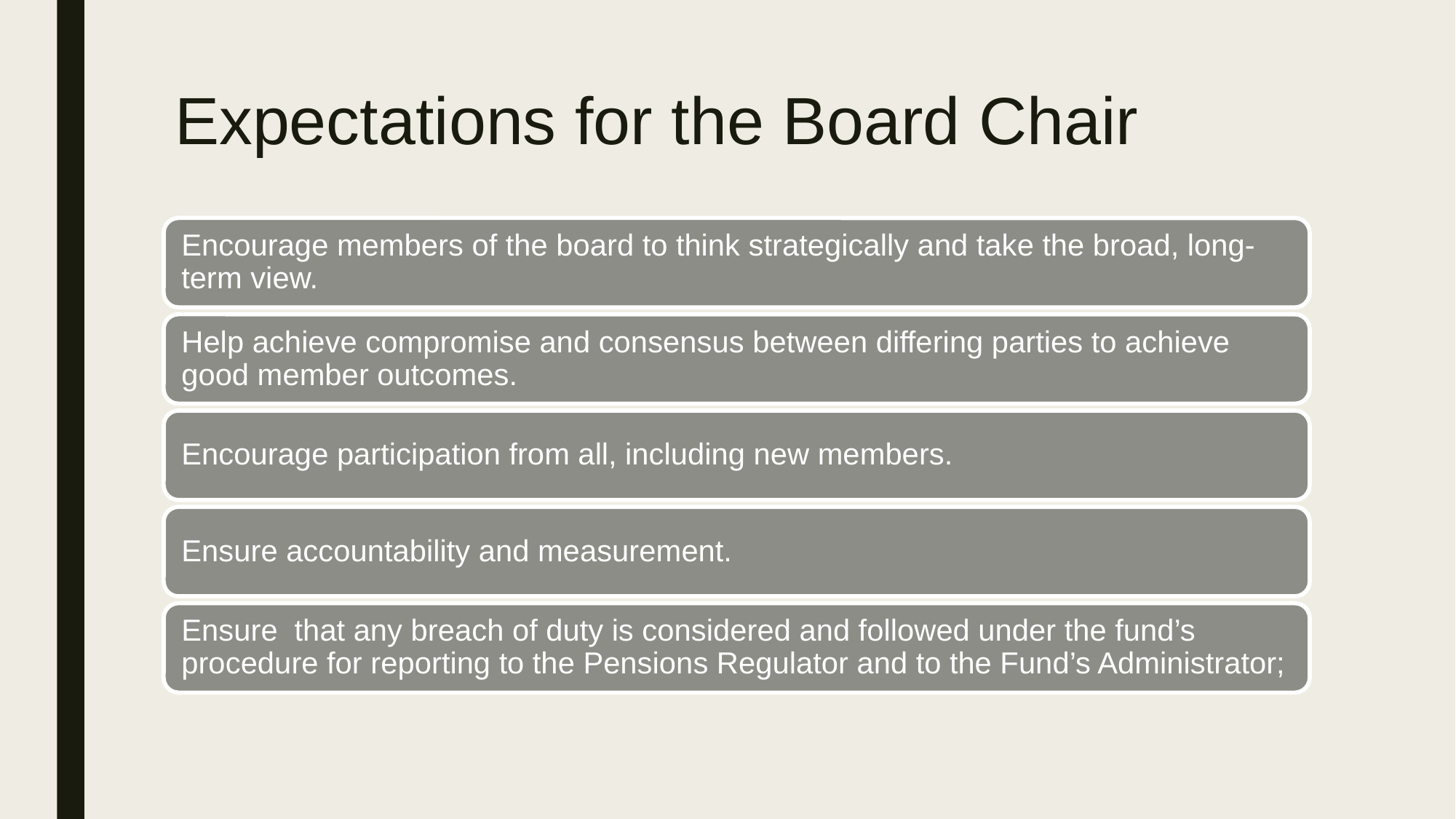

# Expectations for the Board Chair
Encourage members of the board to think strategically and take the broad, long-term view.
Help achieve compromise and consensus between differing parties to achieve good member outcomes.
Encourage participation from all, including new members.
Ensure accountability and measurement.
Ensure  that any breach of duty is considered and followed under the fund’s procedure for reporting to the Pensions Regulator and to the Fund’s Administrator;